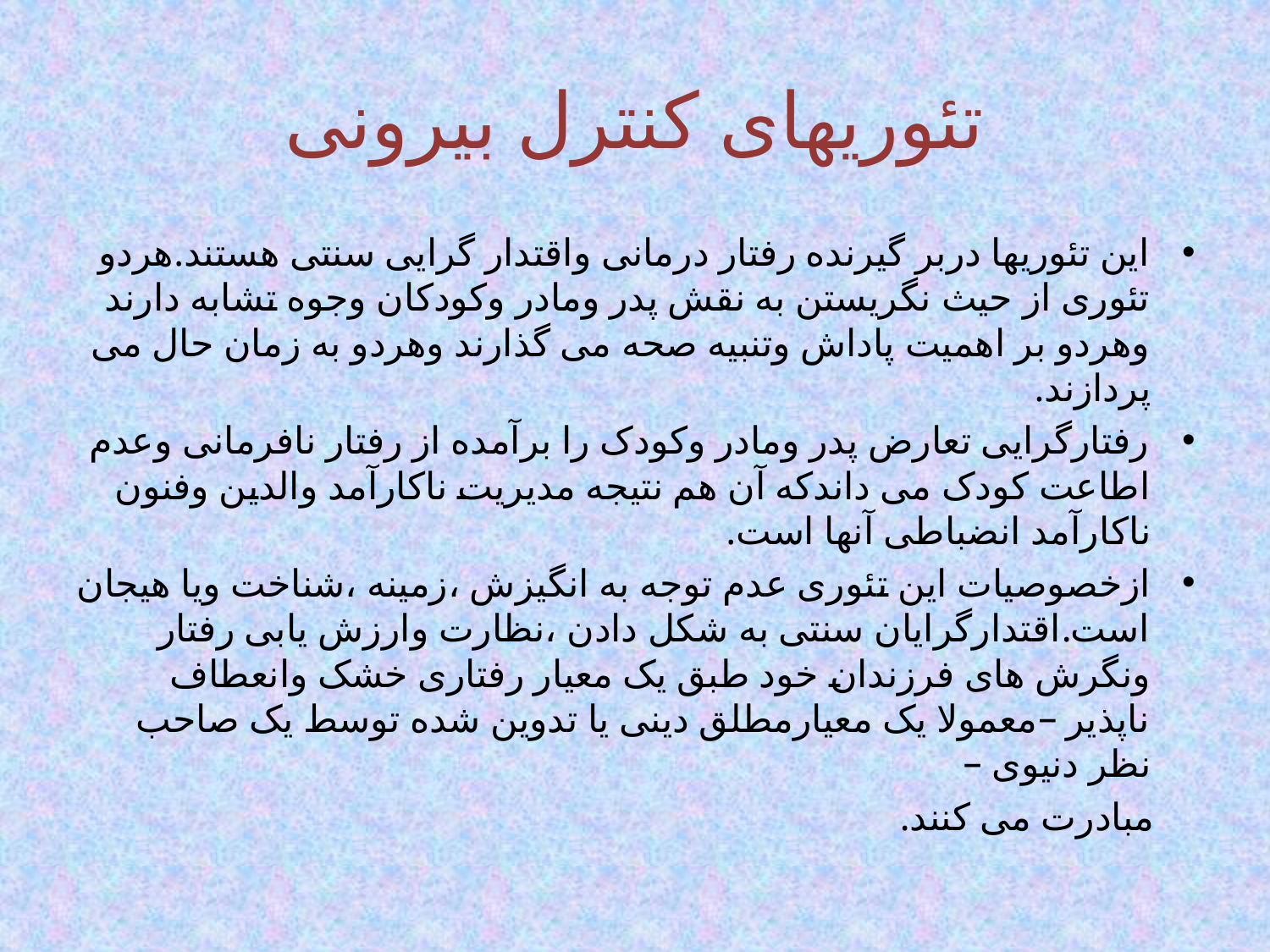

# تئوریهای کنترل بیرونی
این تئوریها دربر گیرنده رفتار درمانی واقتدار گرایی سنتی هستند.هردو تئوری از حیث نگریستن به نقش پدر ومادر وکودکان وجوه تشابه دارند وهردو بر اهمیت پاداش وتنبیه صحه می گذارند وهردو به زمان حال می پردازند.
رفتارگرایی تعارض پدر ومادر وکودک را برآمده از رفتار نافرمانی وعدم اطاعت کودک می داندکه آن هم نتیجه مدیریت ناکارآمد والدین وفنون ناکارآمد انضباطی آنها است.
ازخصوصیات این تئوری عدم توجه به انگیزش ،زمینه ،شناخت ویا هیجان است.اقتدارگرایان سنتی به شکل دادن ،نظارت وارزش یابی رفتار ونگرش های فرزندان خود طبق یک معیار رفتاری خشک وانعطاف ناپذیر –معمولا یک معیارمطلق دینی یا تدوین شده توسط یک صاحب نظر دنیوی –
    مبادرت می کنند.